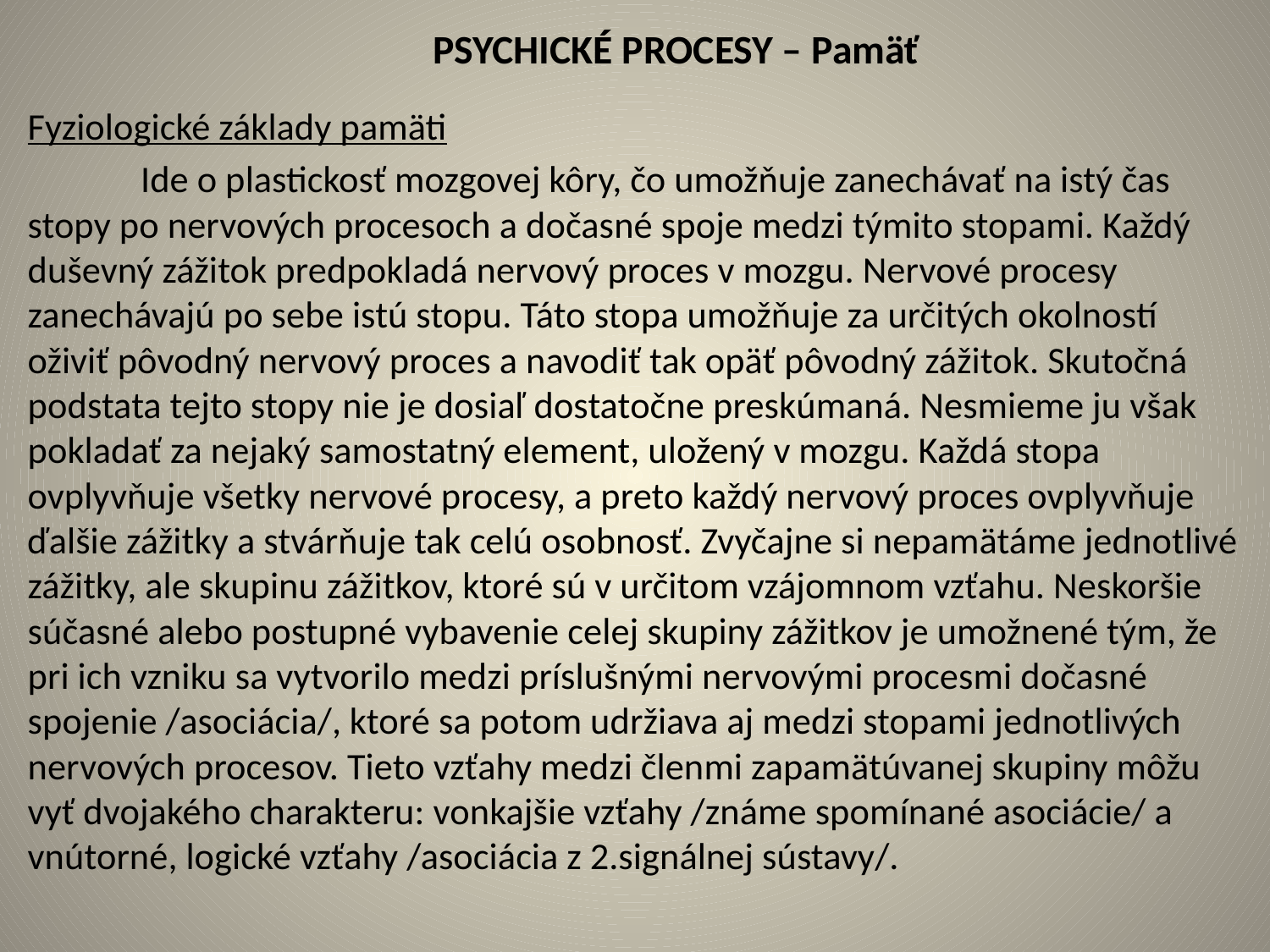

# PSYCHICKÉ PROCESY – Pamäť
Fyziologické základy pamäti
	Ide o plastickosť mozgovej kôry, čo umožňuje zanechávať na istý čas stopy po nervových procesoch a dočasné spoje medzi týmito stopami. Každý duševný zážitok predpokladá nervový proces v mozgu. Nervové procesy zanechávajú po sebe istú stopu. Táto stopa umožňuje za určitých okolností oživiť pôvodný nervový proces a navodiť tak opäť pôvodný zážitok. Skutočná podstata tejto stopy nie je dosiaľ dostatočne preskúmaná. Nesmieme ju však pokladať za nejaký samostatný element, uložený v mozgu. Každá stopa ovplyvňuje všetky nervové procesy, a preto každý nervový proces ovplyvňuje ďalšie zážitky a stvárňuje tak celú osobnosť. Zvyčajne si nepamätáme jednotlivé zážitky, ale skupinu zážitkov, ktoré sú v určitom vzájomnom vzťahu. Neskoršie súčasné alebo postupné vybavenie celej skupiny zážitkov je umožnené tým, že pri ich vzniku sa vytvorilo medzi príslušnými nervovými procesmi dočasné spojenie /asociácia/, ktoré sa potom udržiava aj medzi stopami jednotlivých nervových procesov. Tieto vzťahy medzi členmi zapamätúvanej skupiny môžu vyť dvojakého charakteru: vonkajšie vzťahy /známe spomínané asociácie/ a vnútorné, logické vzťahy /asociácia z 2.signálnej sústavy/.